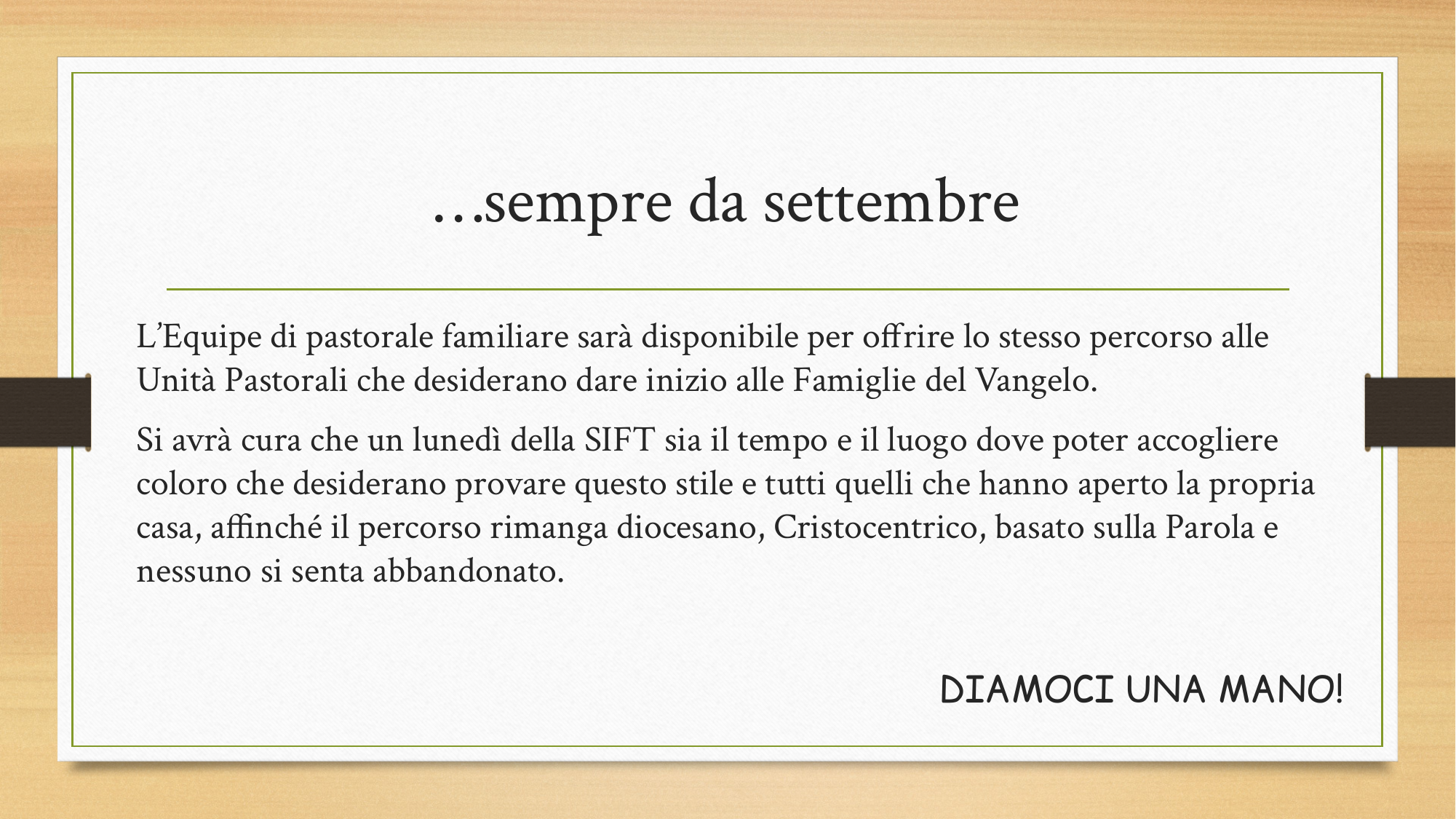

# …sempre da settembre
L’Equipe di pastorale familiare sarà disponibile per offrire lo stesso percorso alle Unità Pastorali che desiderano dare inizio alle Famiglie del Vangelo.
Si avrà cura che un lunedì della SIFT sia il tempo e il luogo dove poter accogliere coloro che desiderano provare questo stile e tutti quelli che hanno aperto la propria casa, affinché il percorso rimanga diocesano, Cristocentrico, basato sulla Parola e nessuno si senta abbandonato.

DIAMOCI UNA MANO!